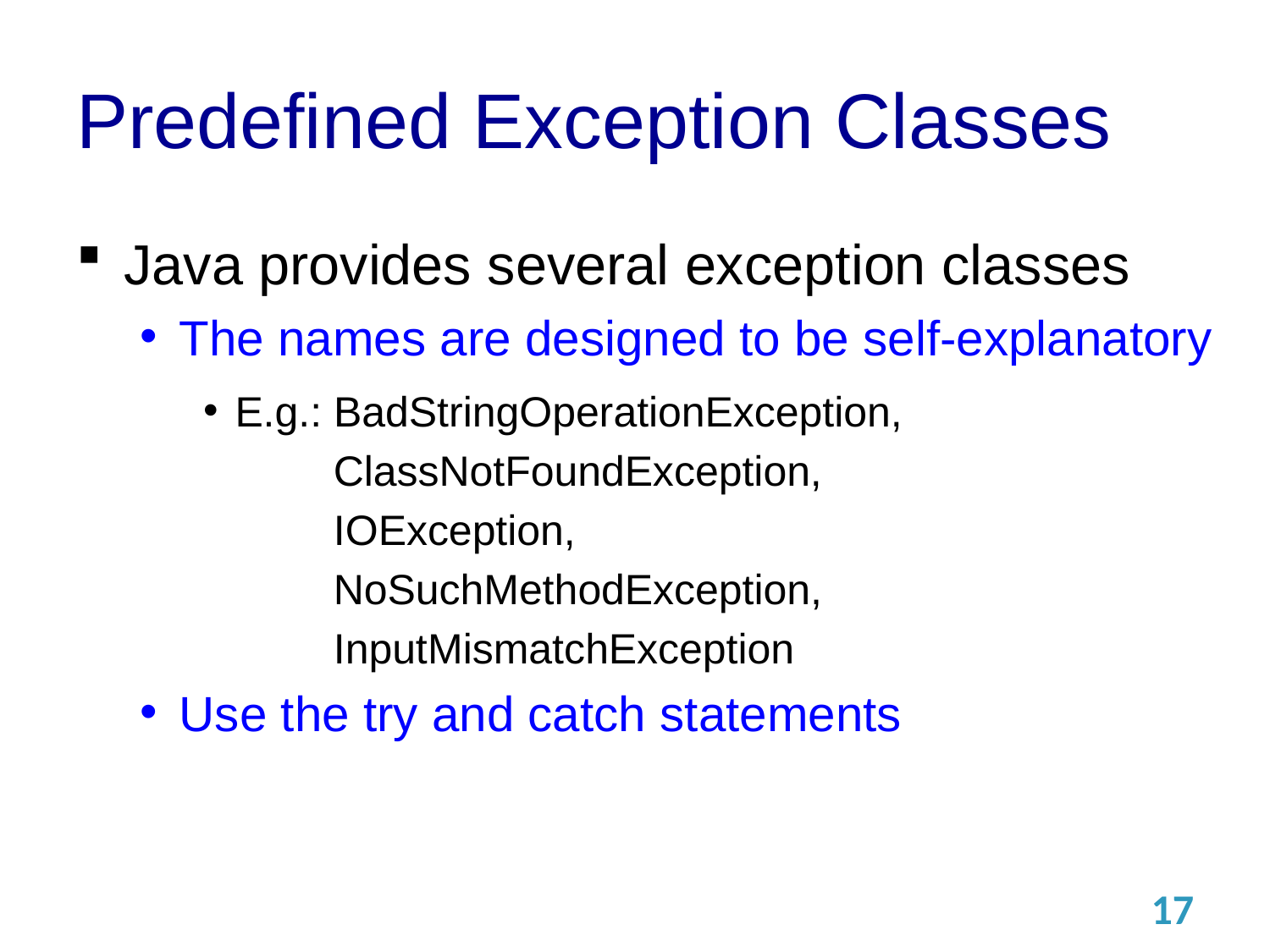

# Predefined Exception Classes
Java provides several exception classes
The names are designed to be self-explanatory
E.g.: BadStringOperationException,
           ClassNotFoundException,
           IOException,
           NoSuchMethodException,
           InputMismatchException
Use the try and catch statements
17